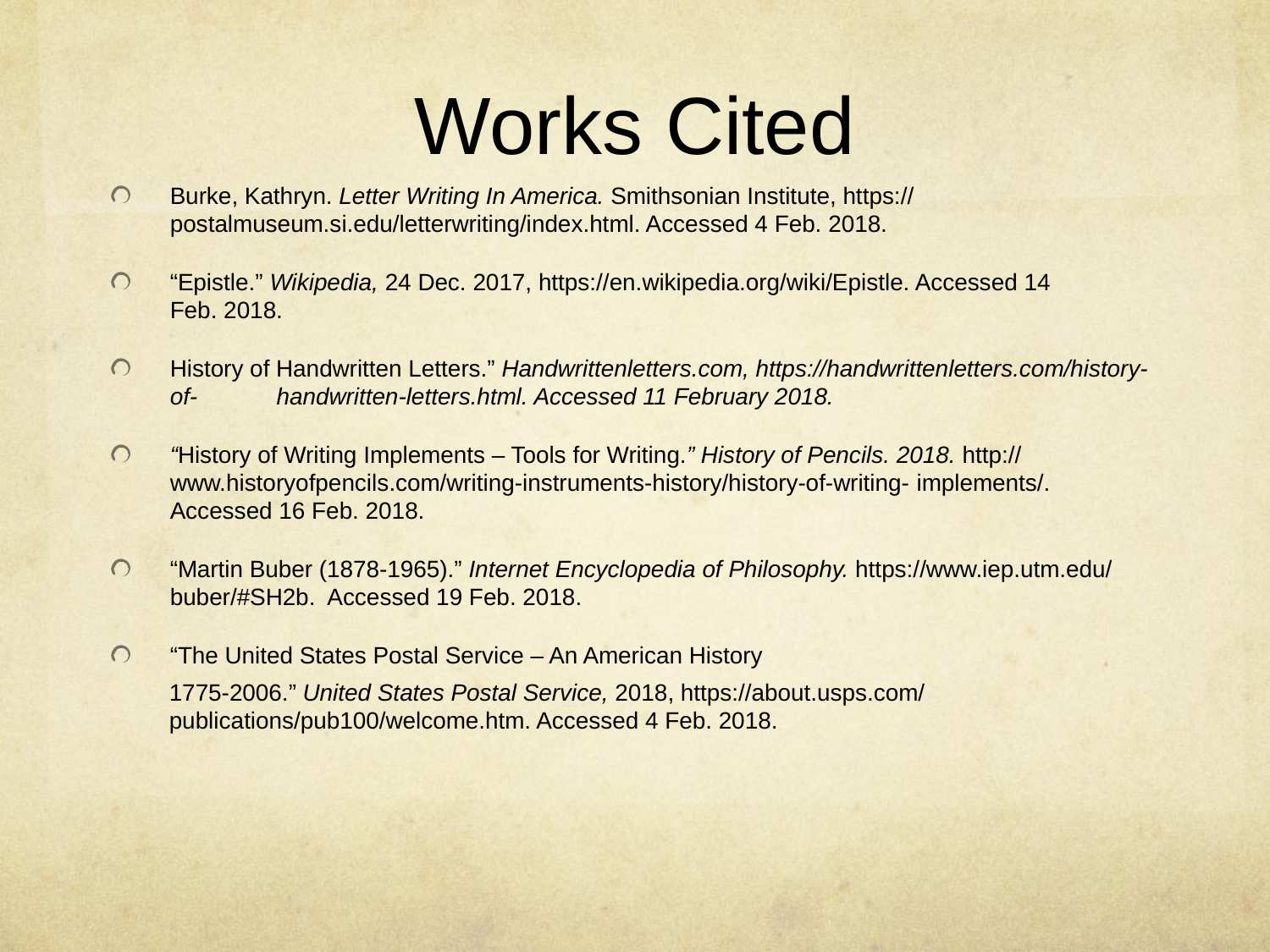

# Works Cited
Burke, Kathryn. Letter Writing In America. Smithsonian Institute, https://	postalmuseum.si.edu/letterwriting/index.html. Accessed 4 Feb. 2018.
“Epistle.” Wikipedia, 24 Dec. 2017, https://en.wikipedia.org/wiki/Epistle. Accessed 14 	Feb. 2018.
History of Handwritten Letters.” Handwrittenletters.com, https://handwrittenletters.com/history-of-	handwritten-letters.html. Accessed 11 February 2018.
“History of Writing Implements – Tools for Writing.” History of Pencils. 2018. http://	www.historyofpencils.com/writing-instruments-history/history-of-writing-	implements/. 	Accessed 16 Feb. 2018.
“Martin Buber (1878-1965).” Internet Encyclopedia of Philosophy. https://www.iep.utm.edu/	buber/#SH2b.  Accessed 19 Feb. 2018.
“The United States Postal Service – An American History
	1775-2006.” United States Postal Service, 2018, https://about.usps.com/	publications/pub100/welcome.htm. Accessed 4 Feb. 2018.